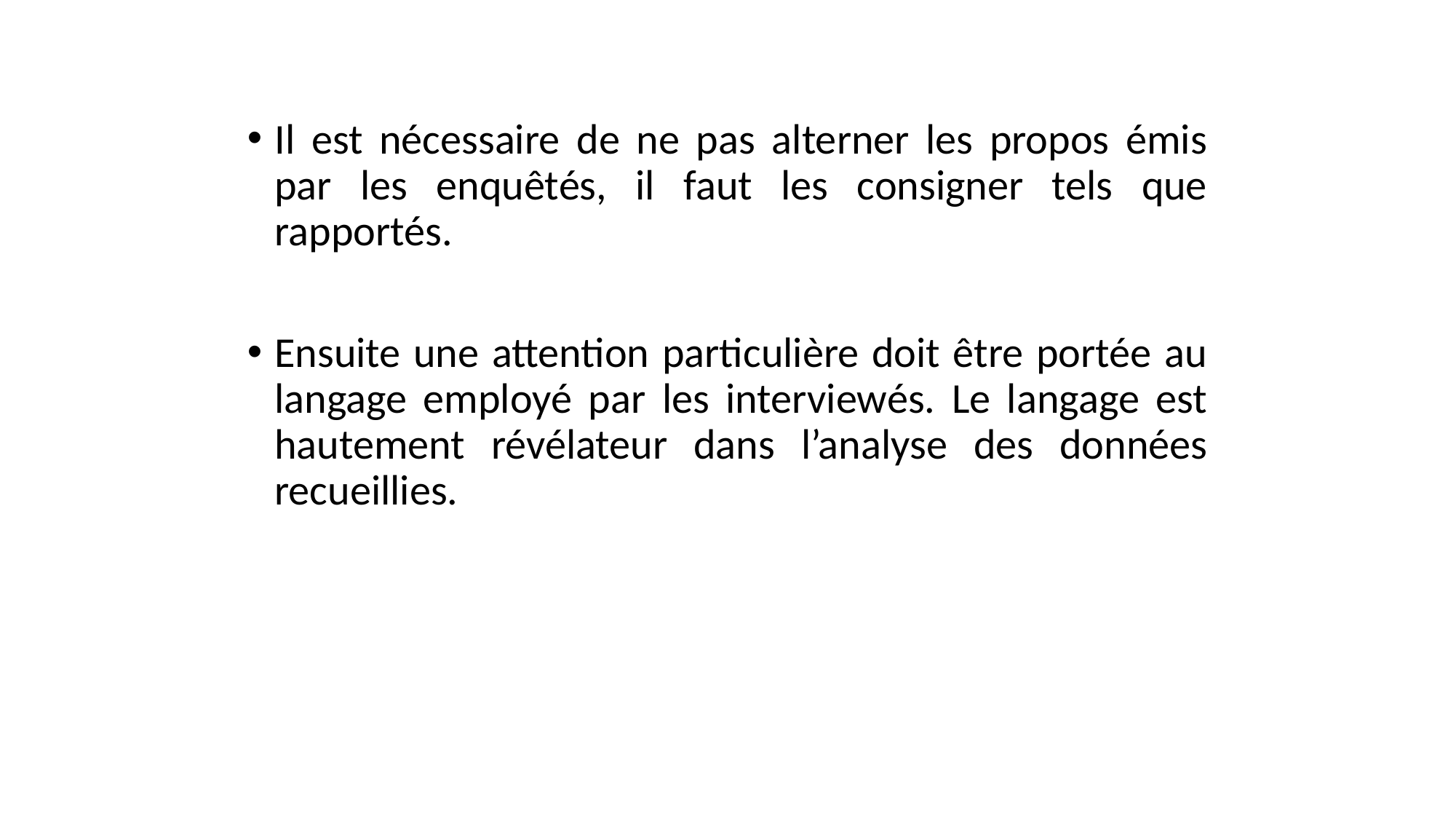

Il est nécessaire de ne pas alterner les propos émis par les enquêtés, il faut les consigner tels que rapportés.

Ensuite une attention particulière doit être portée au langage employé par les interviewés. Le langage est hautement révélateur dans l’analyse des données recueillies.